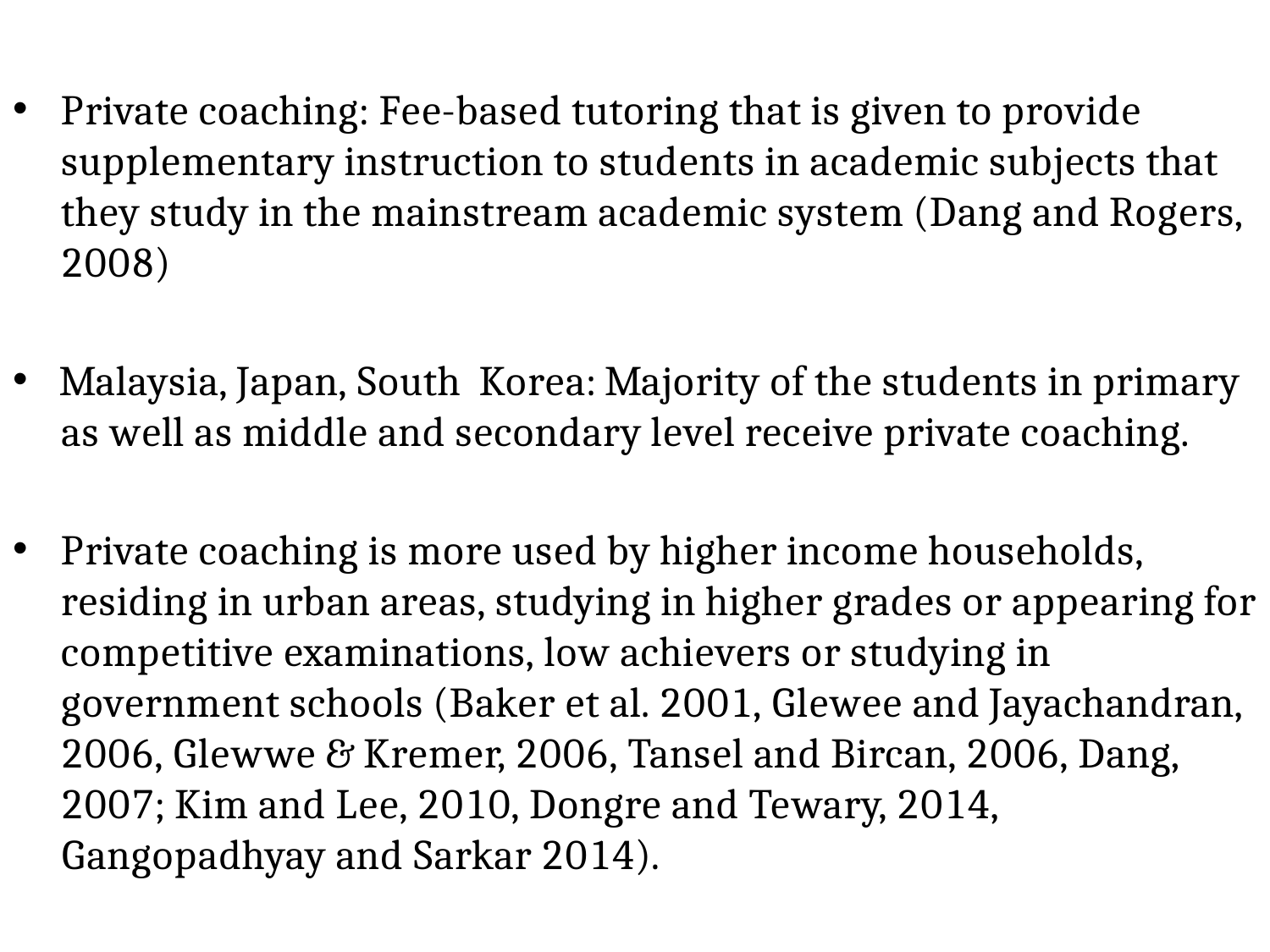

Private coaching: Fee-based tutoring that is given to provide supplementary instruction to students in academic subjects that they study in the mainstream academic system (Dang and Rogers, 2008)

Malaysia, Japan, South  Korea: Majority of the students in primary as well as middle and secondary level receive private coaching.

Private coaching is more used by higher income households, residing in urban areas, studying in higher grades or appearing for competitive examinations, low achievers or studying in government schools (Baker et al. 2001, Glewee and Jayachandran, 2006, Glewwe & Kremer, 2006, Tansel and Bircan, 2006, Dang, 2007; Kim and Lee, 2010, Dongre and Tewary, 2014, Gangopadhyay and Sarkar 2014).